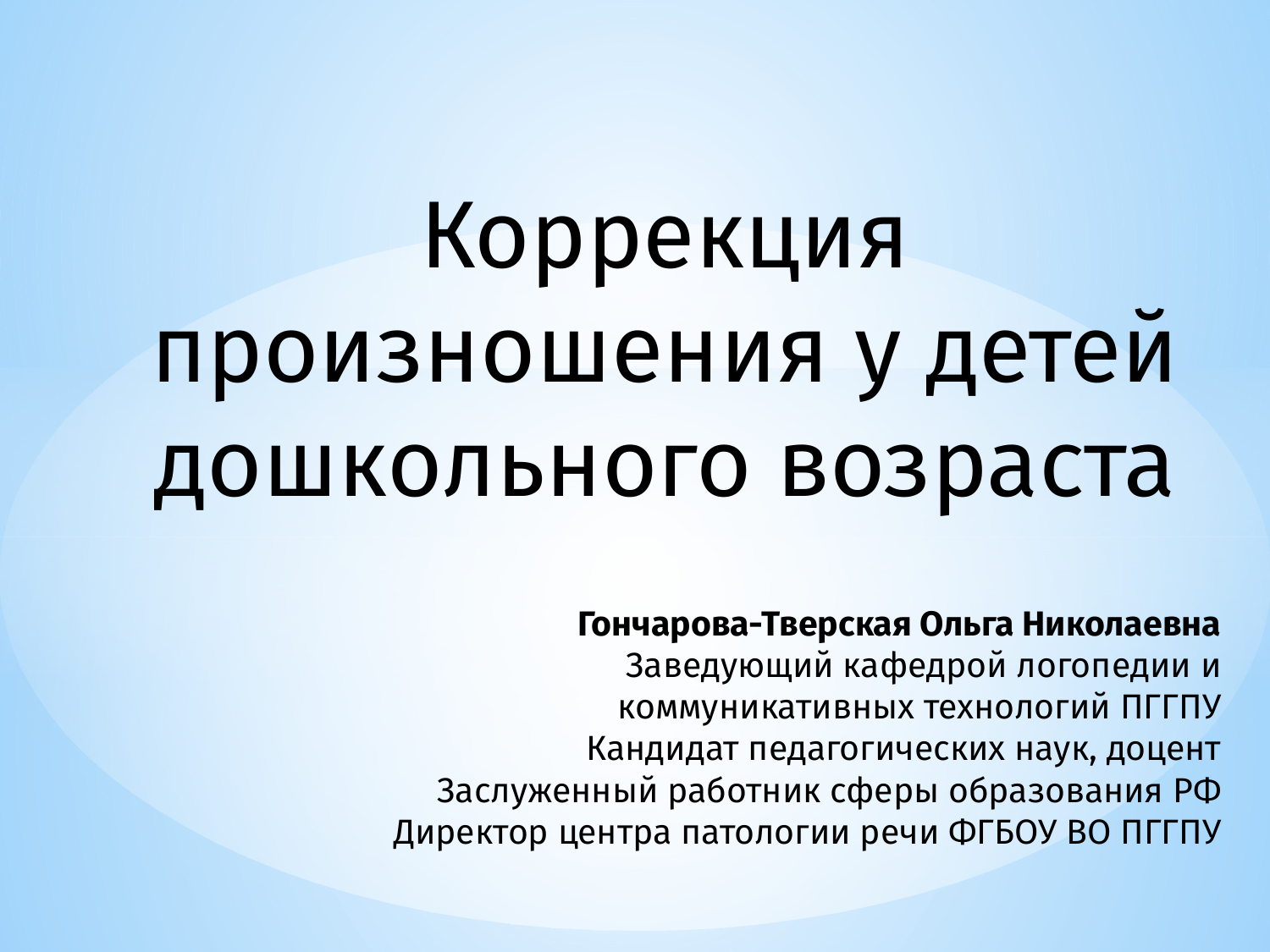

# Коррекция произношения у детей дошкольного возраста
Гончарова-Тверская Ольга Николаевна
Заведующий кафедрой логопедии и коммуникативных технологий ПГГПУ
Кандидат педагогических наук, доцент
Заслуженный работник сферы образования РФ
Директор центра патологии речи ФГБОУ ВО ПГГПУ